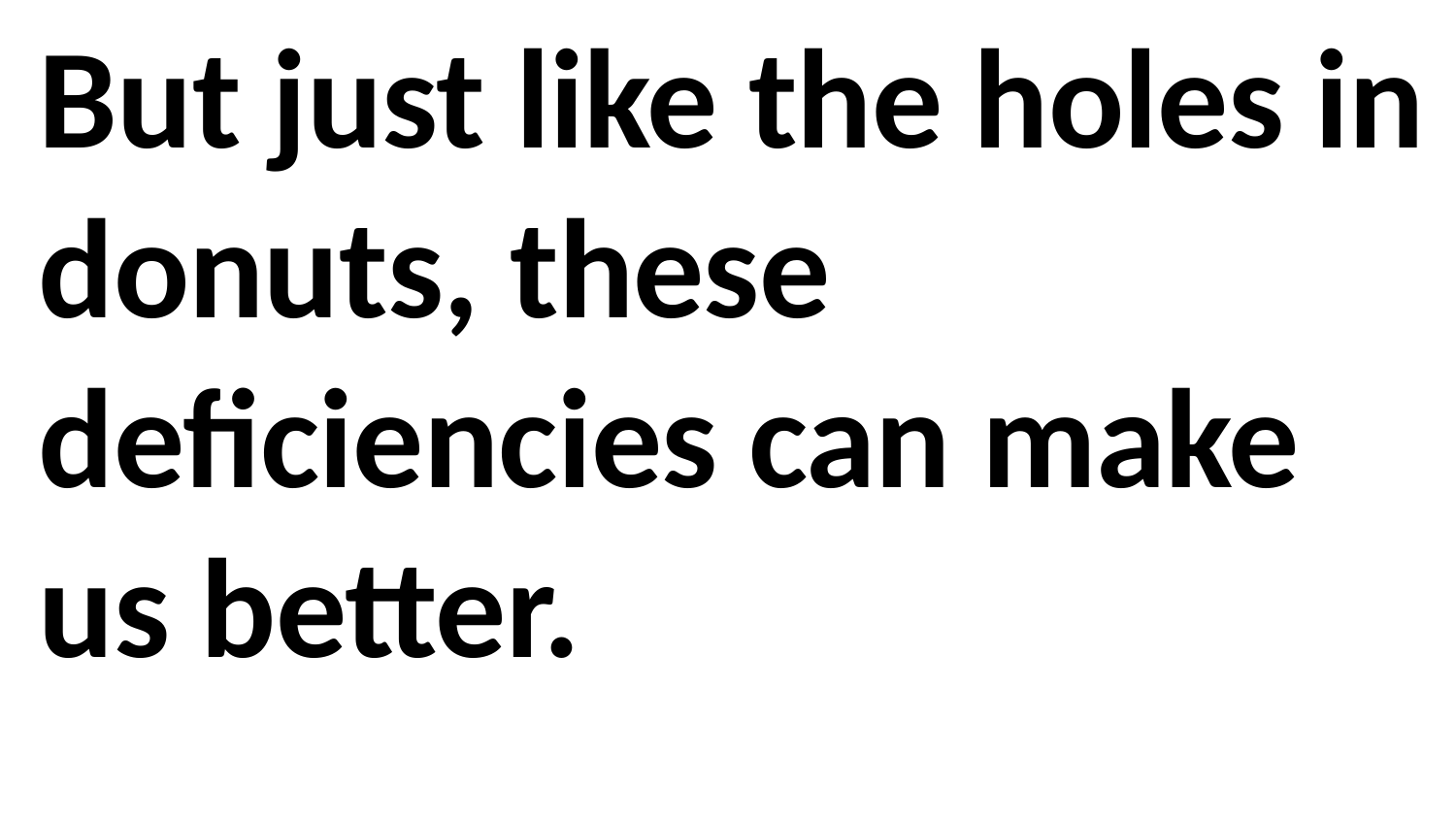

But just like the holes in donuts, these deficiencies can make us better.